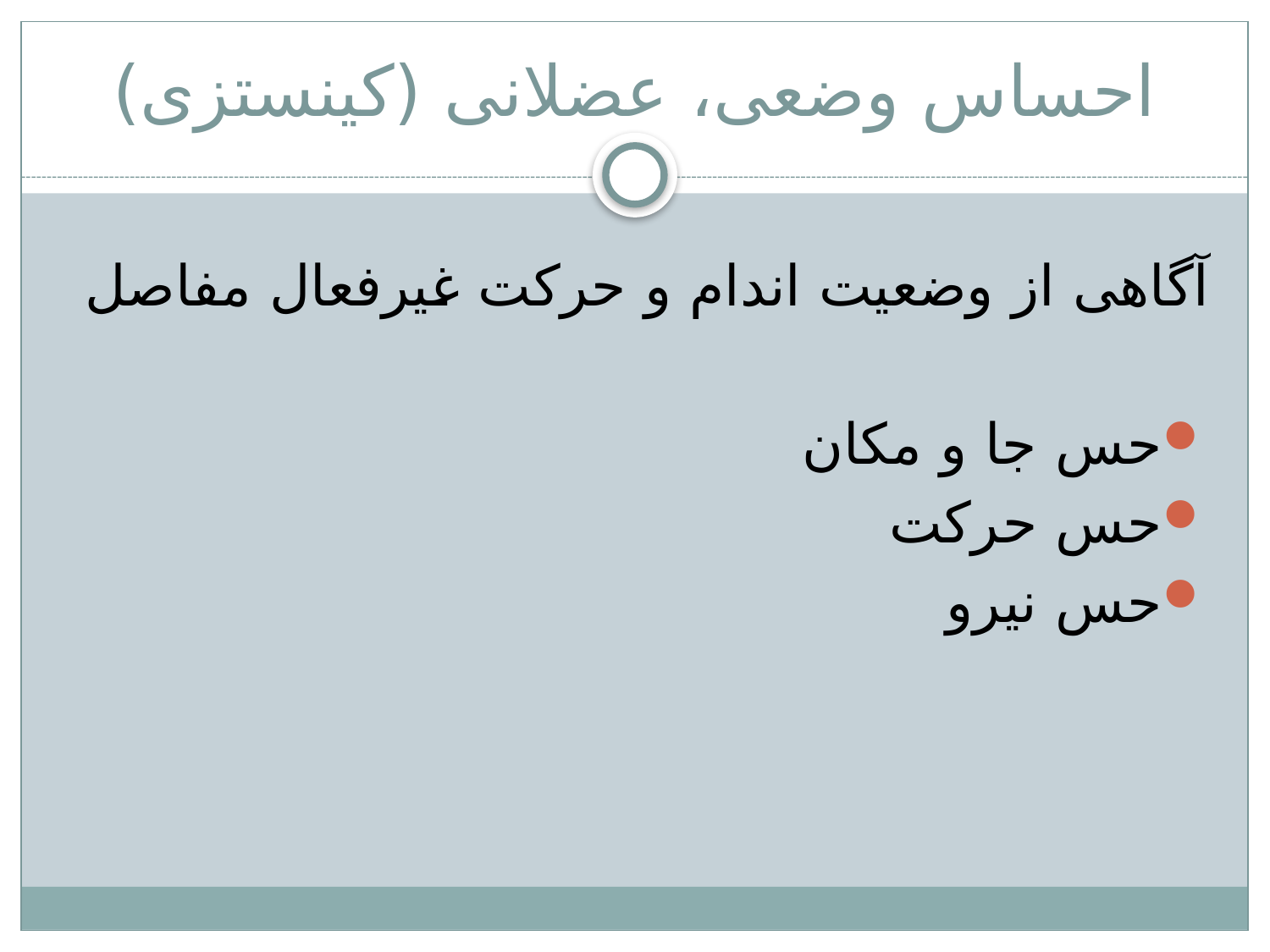

# احساس وضعی، عضلانی (کینستزی)
آگاهی از وضعیت اندام و حرکت غیرفعال مفاصل

حس جا و مکان
حس حرکت
حس نیرو